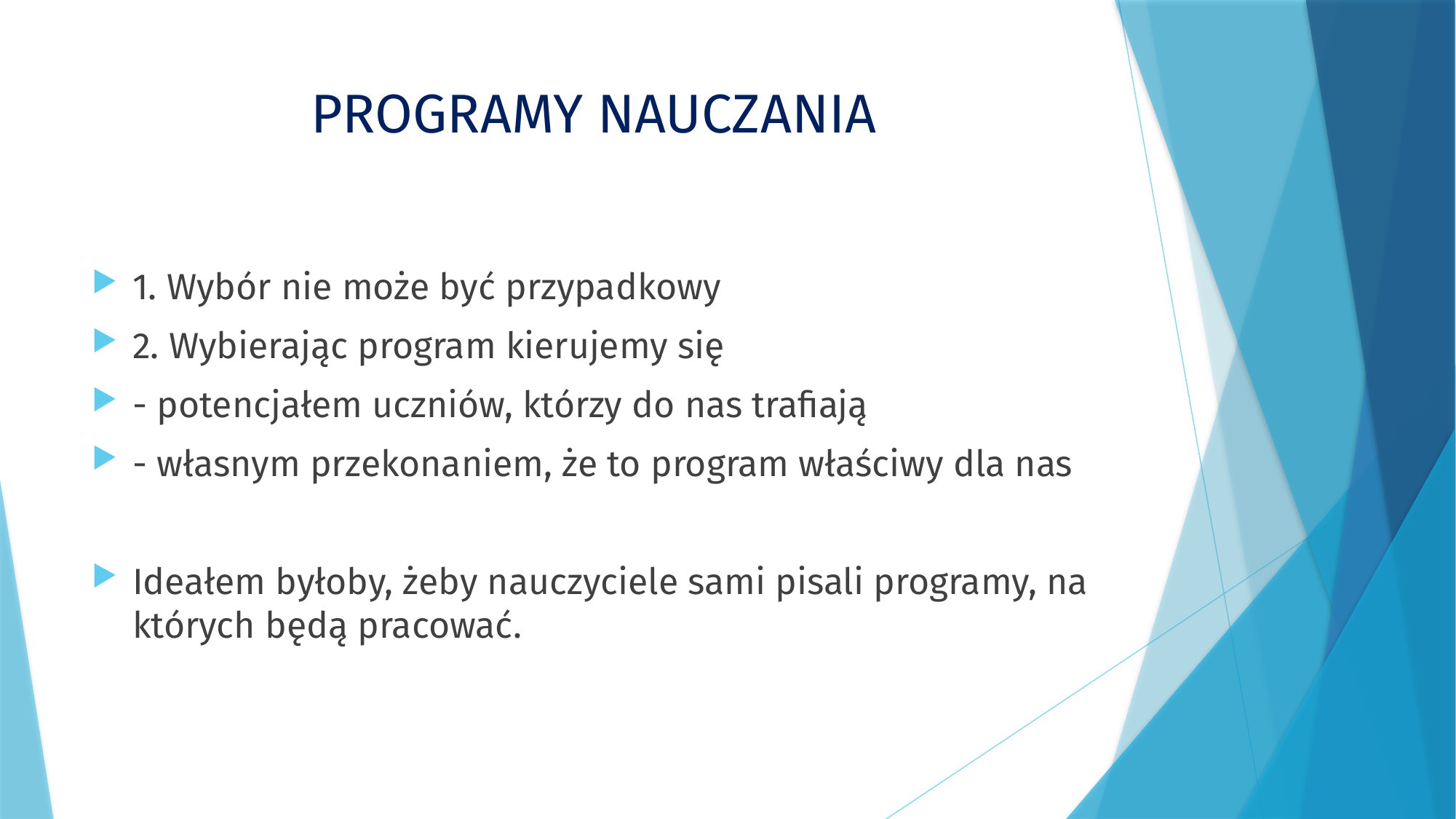

# PROGRAMY NAUCZANIA
1. Wybór nie może być przypadkowy
2. Wybierając program kierujemy się
- potencjałem uczniów, którzy do nas trafiają
- własnym przekonaniem, że to program właściwy dla nas

Ideałem byłoby, żeby nauczyciele sami pisali programy, na których będą pracować.